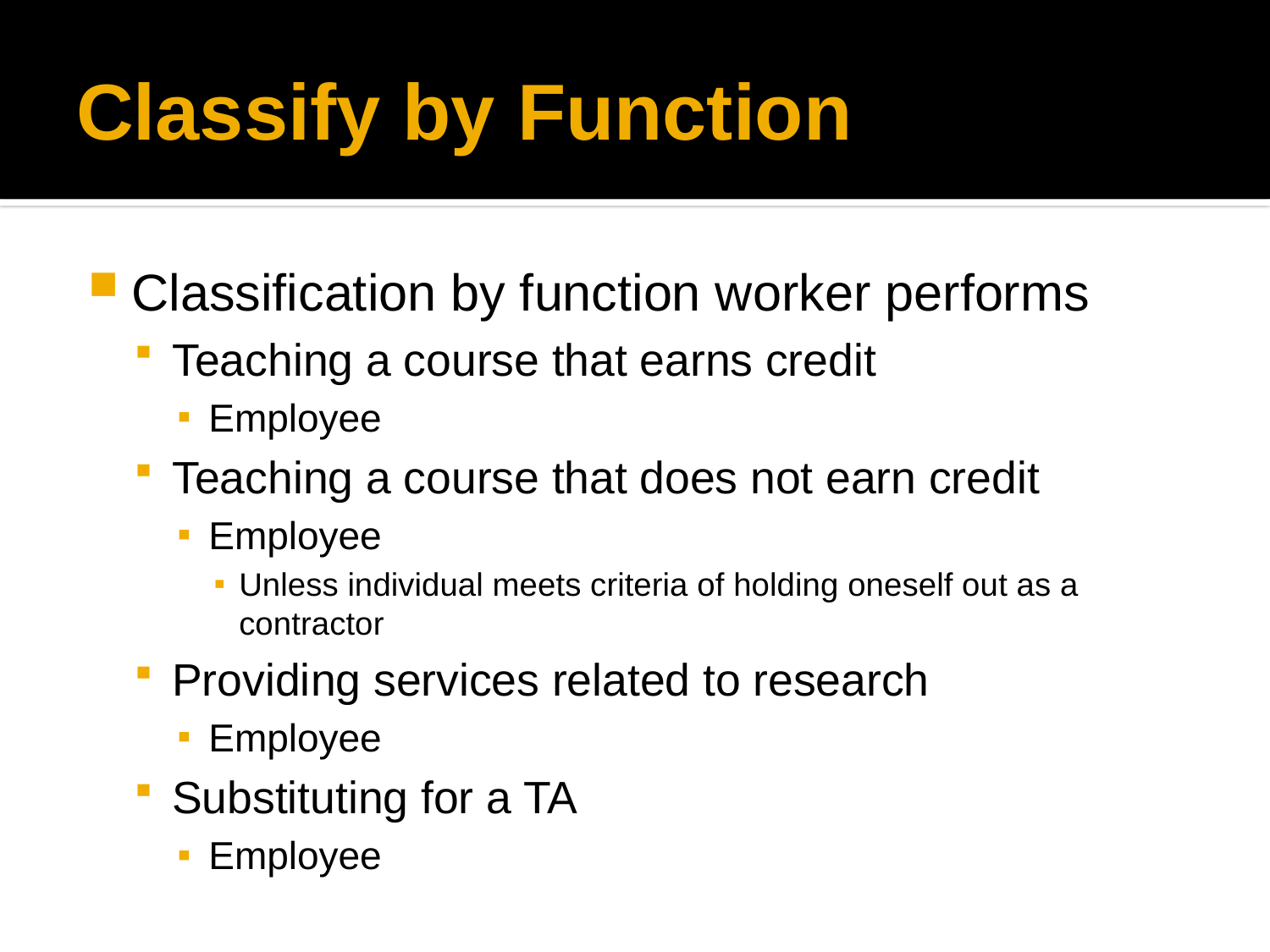

# Classify by Function
Classification by function worker performs
Teaching a course that earns credit
Employee
Teaching a course that does not earn credit
Employee
Unless individual meets criteria of holding oneself out as a contractor
Providing services related to research
Employee
Substituting for a TA
Employee